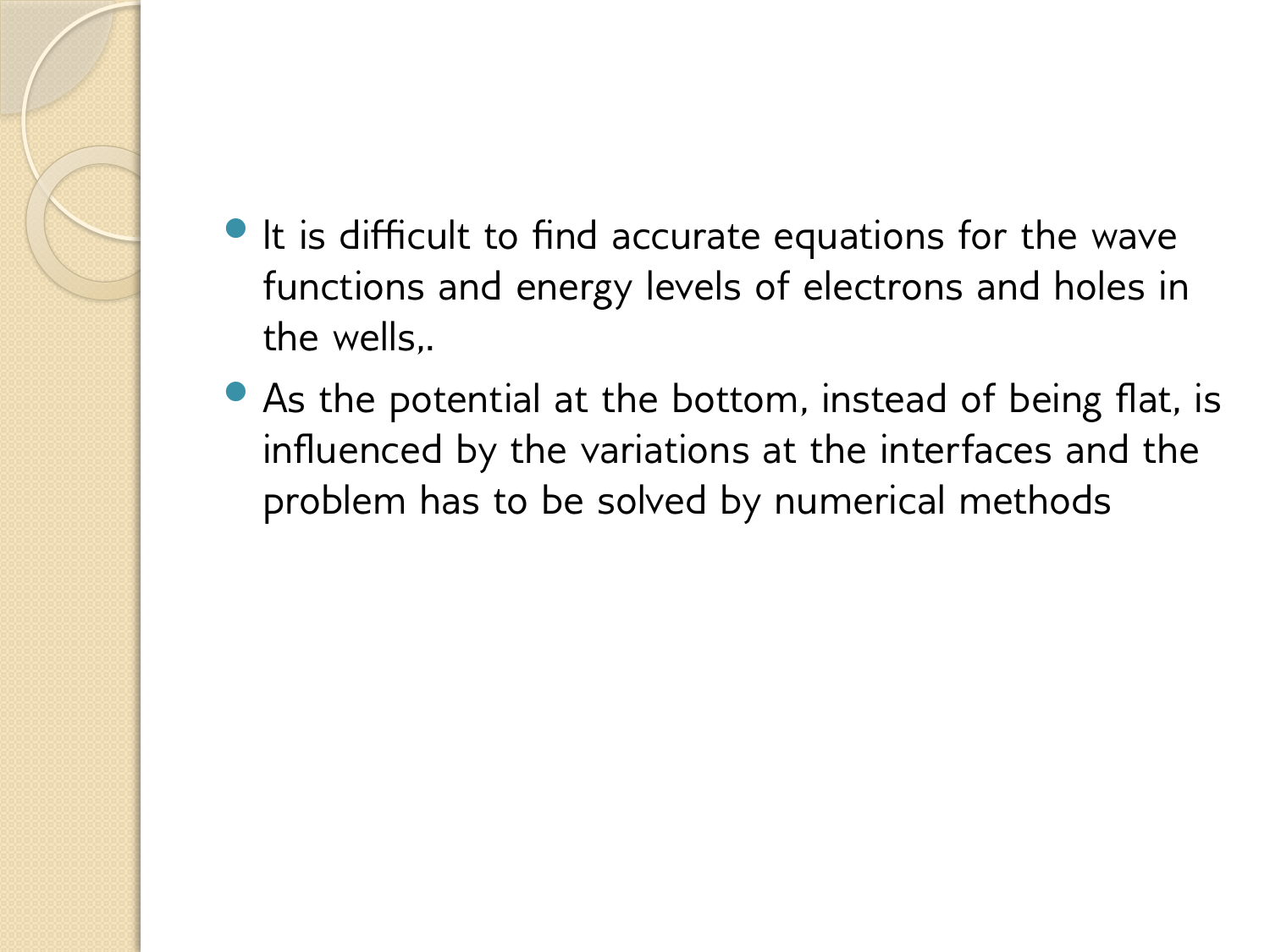

#
It is difficult to find accurate equations for the wave functions and energy levels of electrons and holes in the wells,.
As the potential at the bottom, instead of being flat, is influenced by the variations at the interfaces and the problem has to be solved by numerical methods